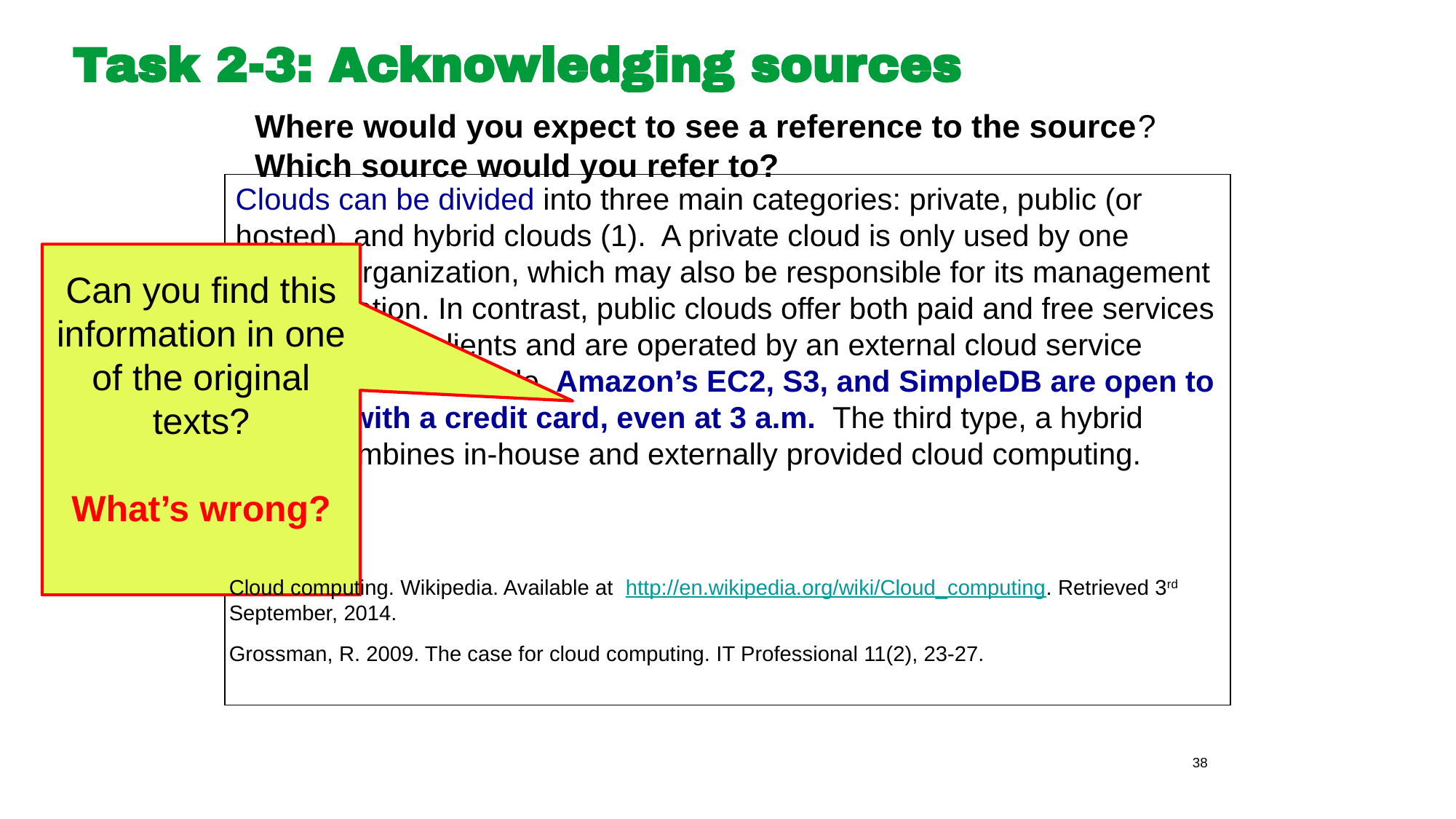

# Task 2-3: Acknowledging sources
Where would you expect to see a reference to the source?
Which source would you refer to?
Clouds can be divided into three main categories: private, public (or hosted), and hybrid clouds (1).  A private cloud is only used by one specific organization, which may also be responsible for its management and operation. In contrast, public clouds offer both paid and free services to all potential clients and are operated by an external cloud service provide.  For example, Amazon’s EC2, S3, and SimpleDB are open to anyone with a credit card, even at 3 a.m.  The third type, a hybrid cloud, combines in-house and externally provided cloud computing.

Can you find this information in one of the original texts?

What’s wrong?

Cloud computing. Wikipedia. Available at  http://en.wikipedia.org/wiki/Cloud_computing. Retrieved 3rd September, 2014.
Grossman, R. 2009. The case for cloud computing. IT Professional 11(2), 23-27.
38